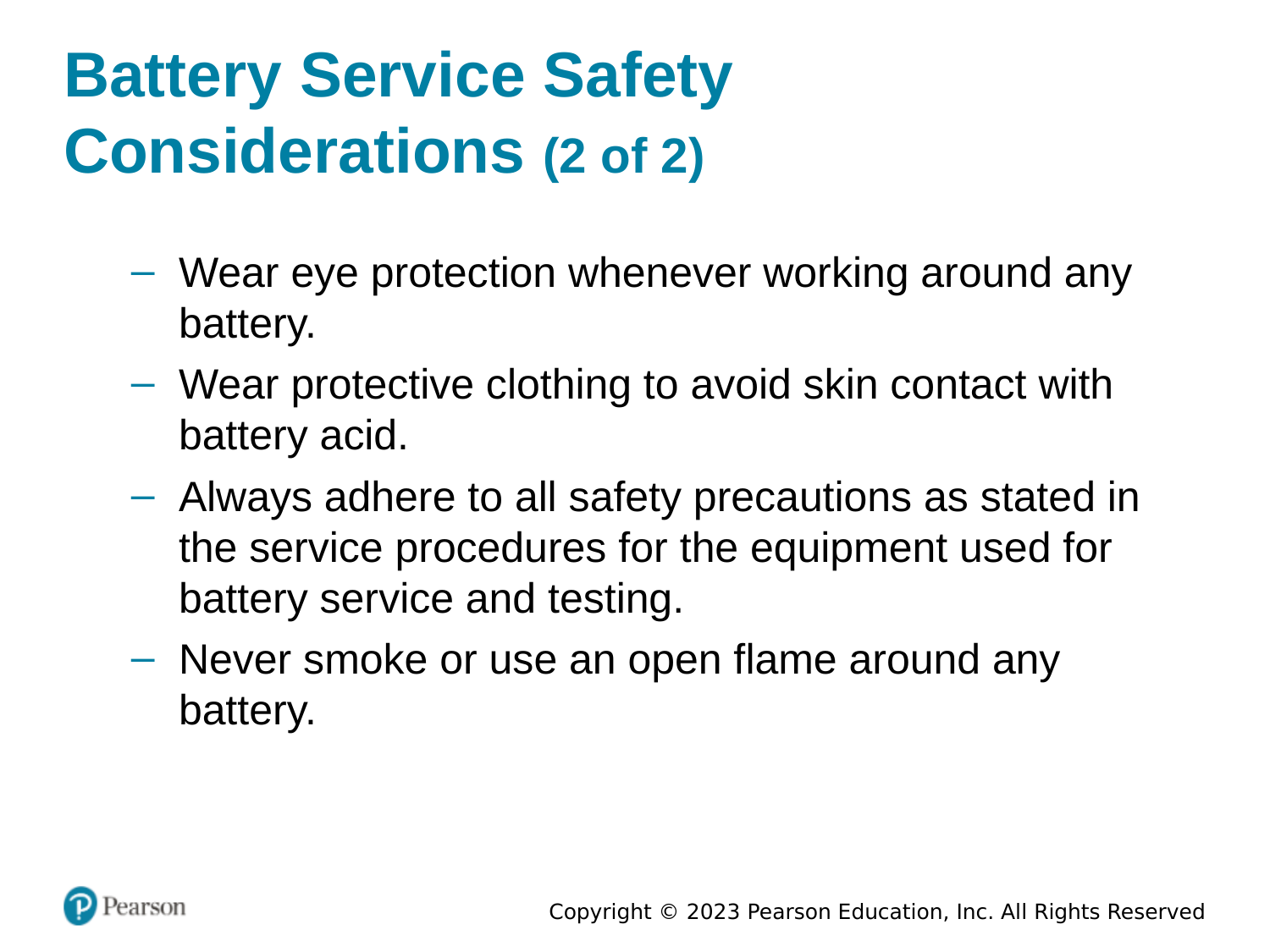

# Battery Service Safety Considerations (2 of 2)
Wear eye protection whenever working around any battery.
Wear protective clothing to avoid skin contact with battery acid.
Always adhere to all safety precautions as stated in the service procedures for the equipment used for battery service and testing.
Never smoke or use an open flame around any battery.